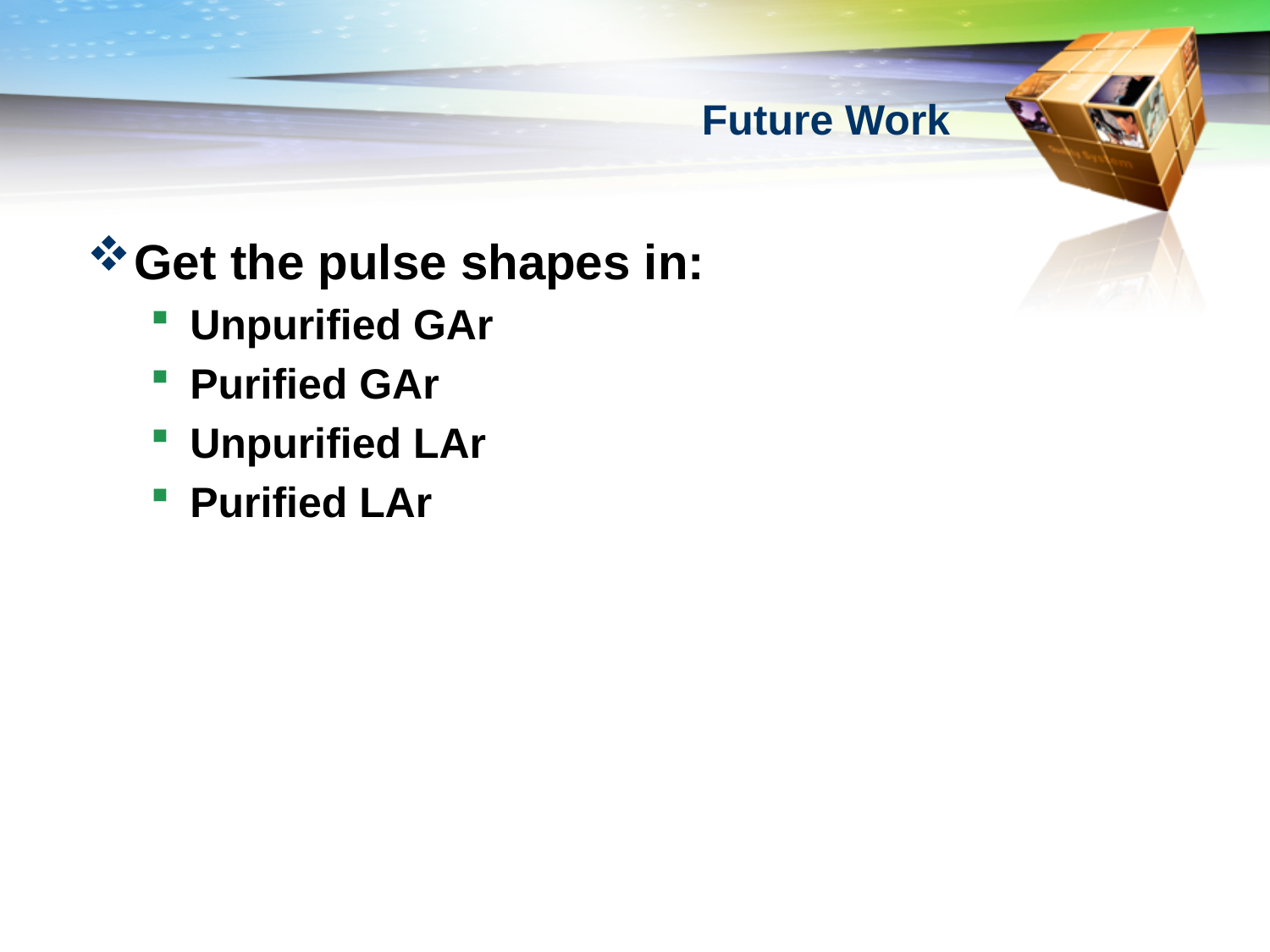

Future Work
Get the pulse shapes in:
Unpurified GAr
Purified GAr
Unpurified LAr
Purified LAr